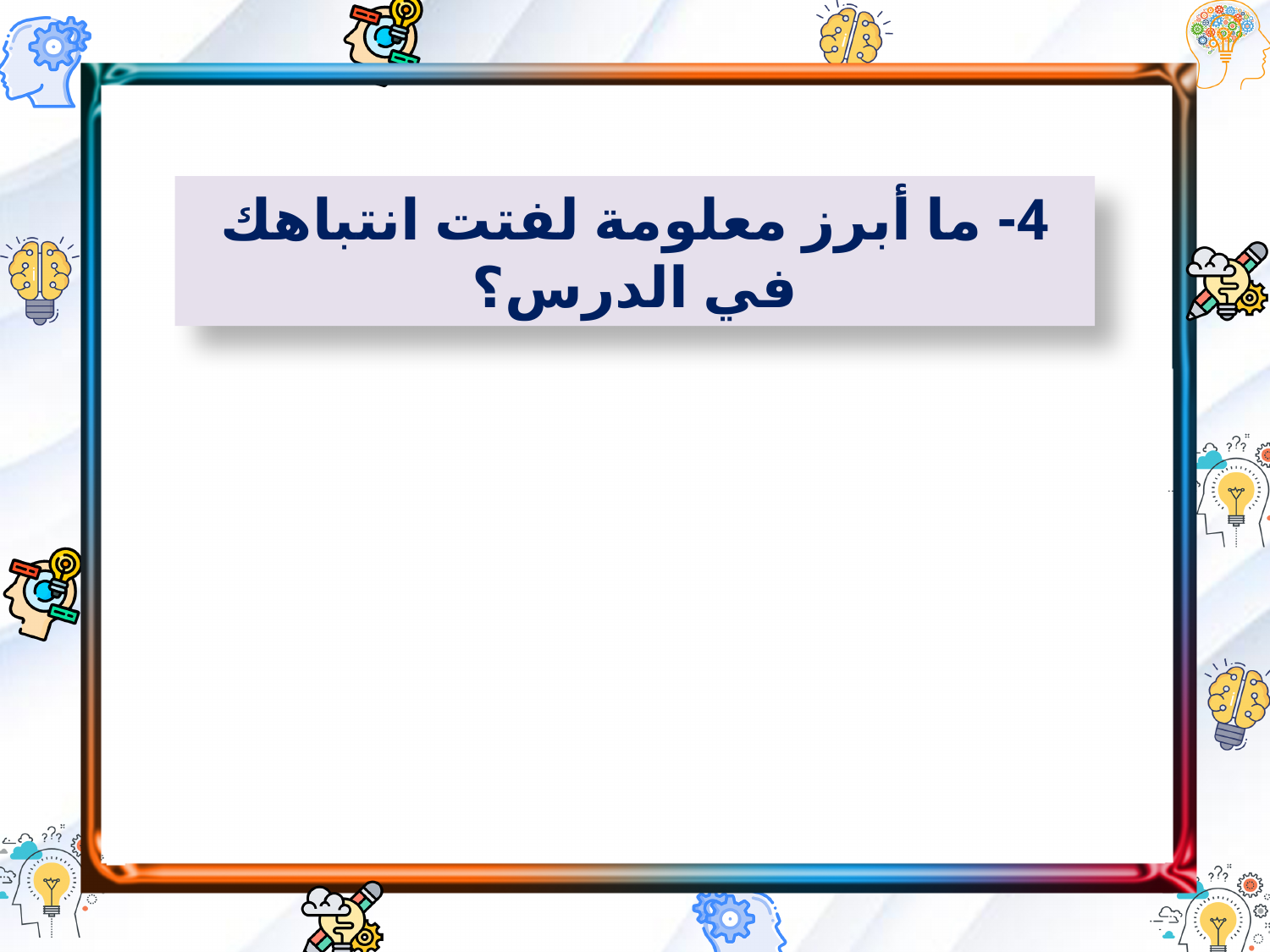

4- ما أبرز معلومة لفتت انتباهك في الدرس؟